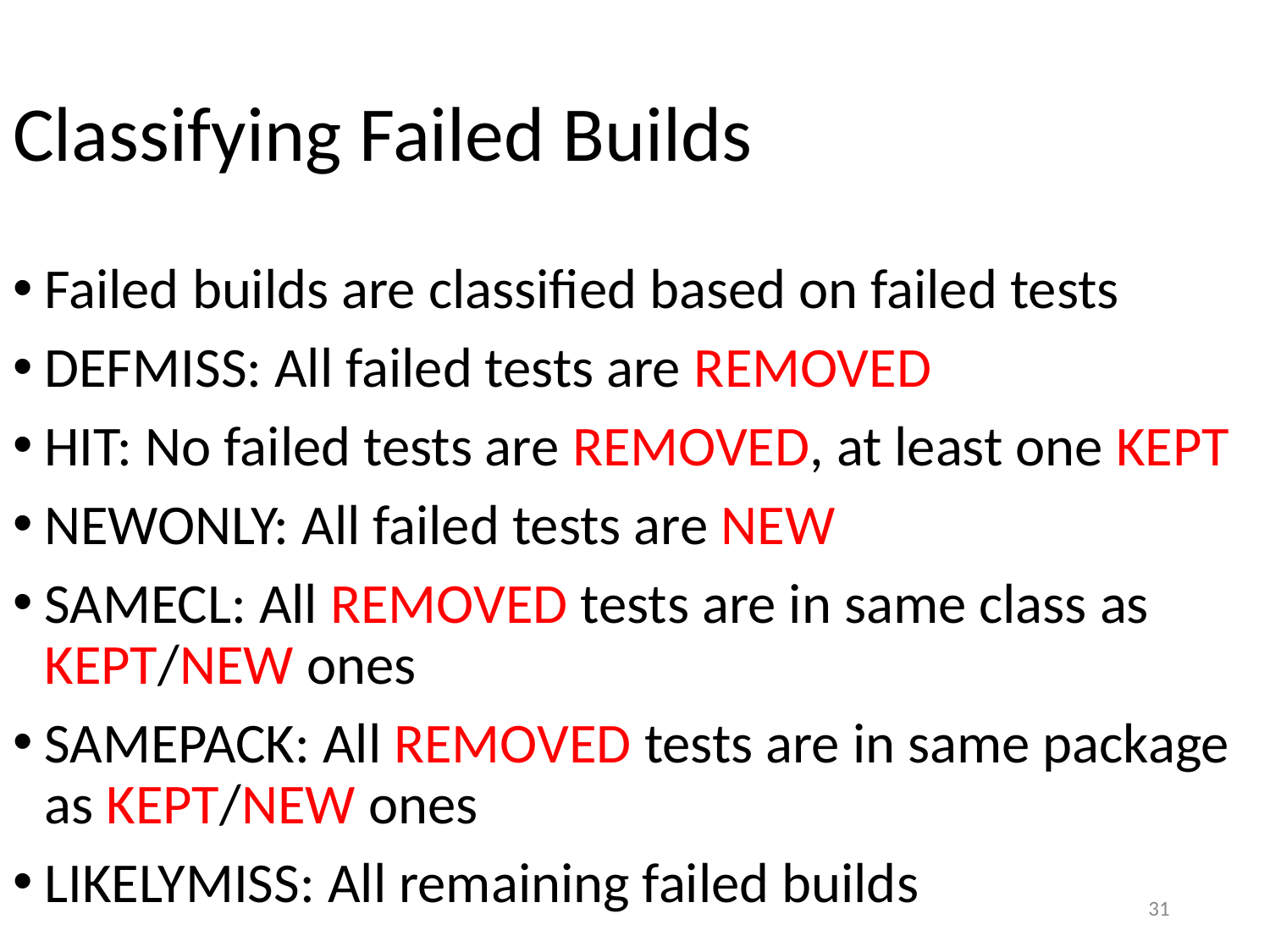

# Classifying Failed Builds
Failed builds are classified based on failed tests
DEFMISS: All failed tests are REMOVED
HIT: No failed tests are REMOVED, at least one KEPT
NEWONLY: All failed tests are NEW
SAMECL: All REMOVED tests are in same class as KEPT/NEW ones
SAMEPACK: All REMOVED tests are in same package as KEPT/NEW ones
LIKELYMISS: All remaining failed builds
31